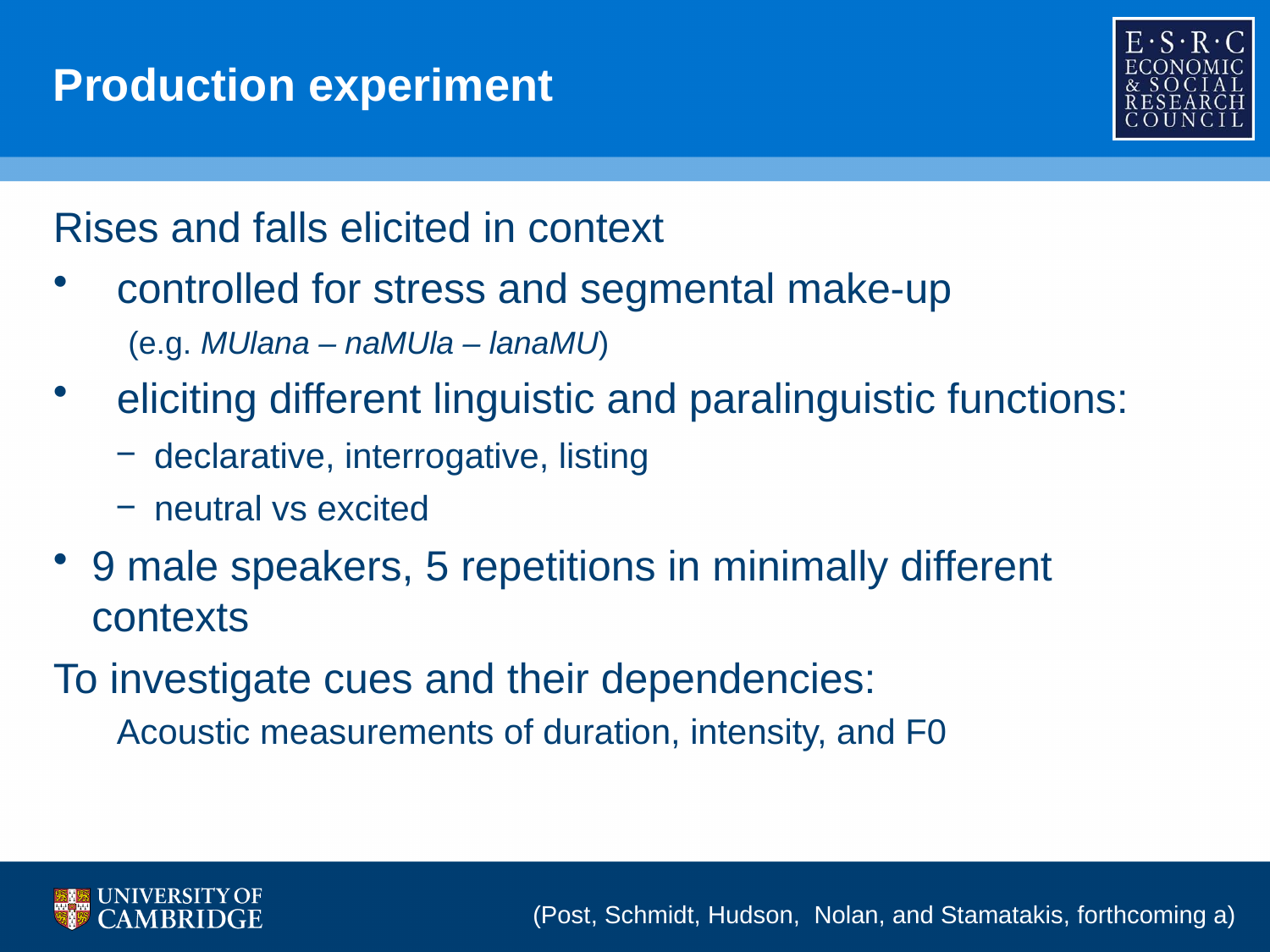

# Production experiment
Rises and falls elicited in context
controlled for stress and segmental make-up
(e.g. MUlana – naMUla – lanaMU)
eliciting different linguistic and paralinguistic functions:
declarative, interrogative, listing
neutral vs excited
9 male speakers, 5 repetitions in minimally different contexts
To investigate cues and their dependencies:
	Acoustic measurements of duration, intensity, and F0
(Post, Schmidt, Hudson,  Nolan, and Stamatakis, forthcoming a)